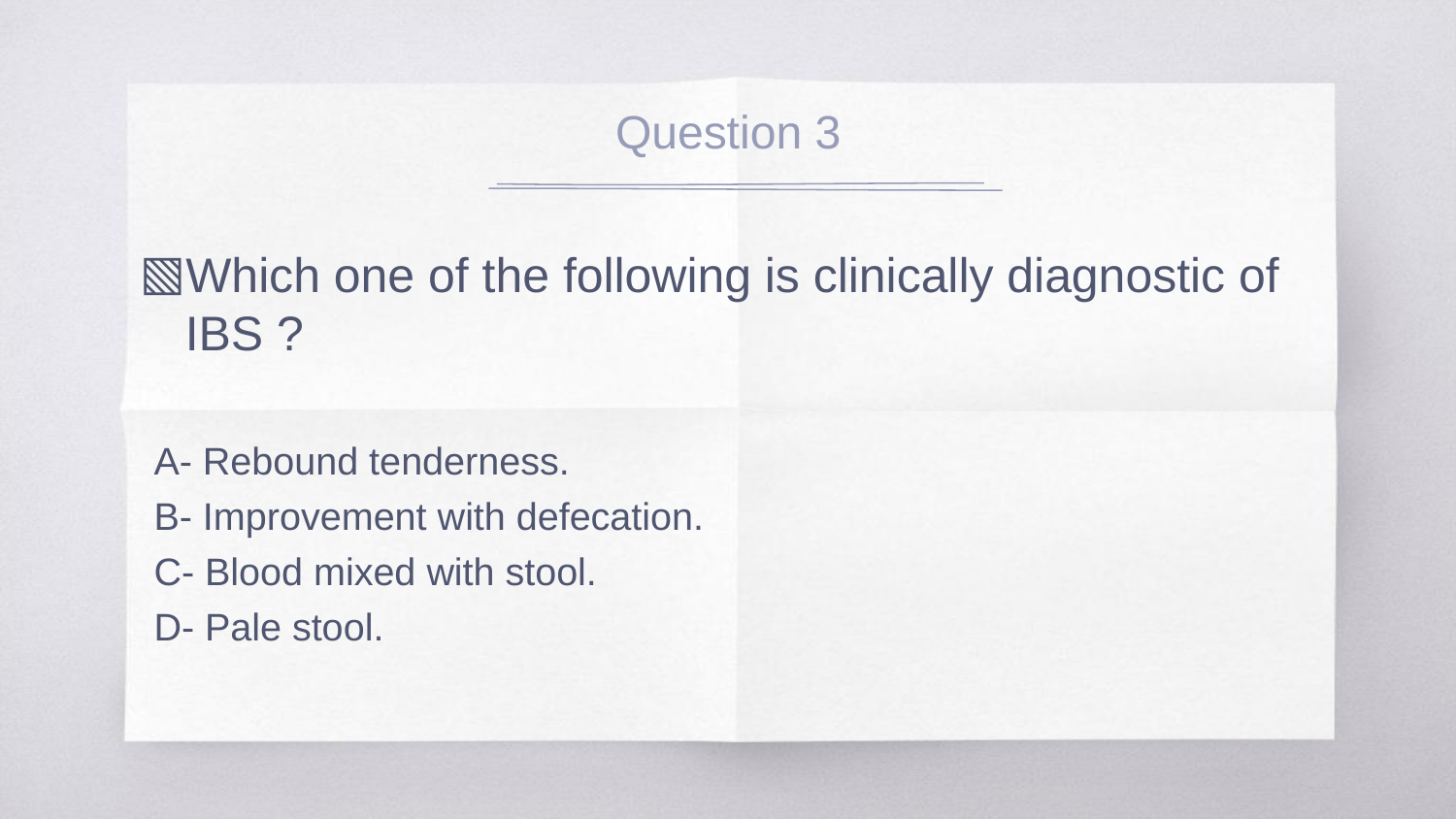

# Question 3
Which one of the following is clinically diagnostic of IBS ?

A- Rebound tenderness.
B- Improvement with defecation.
C- Blood mixed with stool.
D- Pale stool.